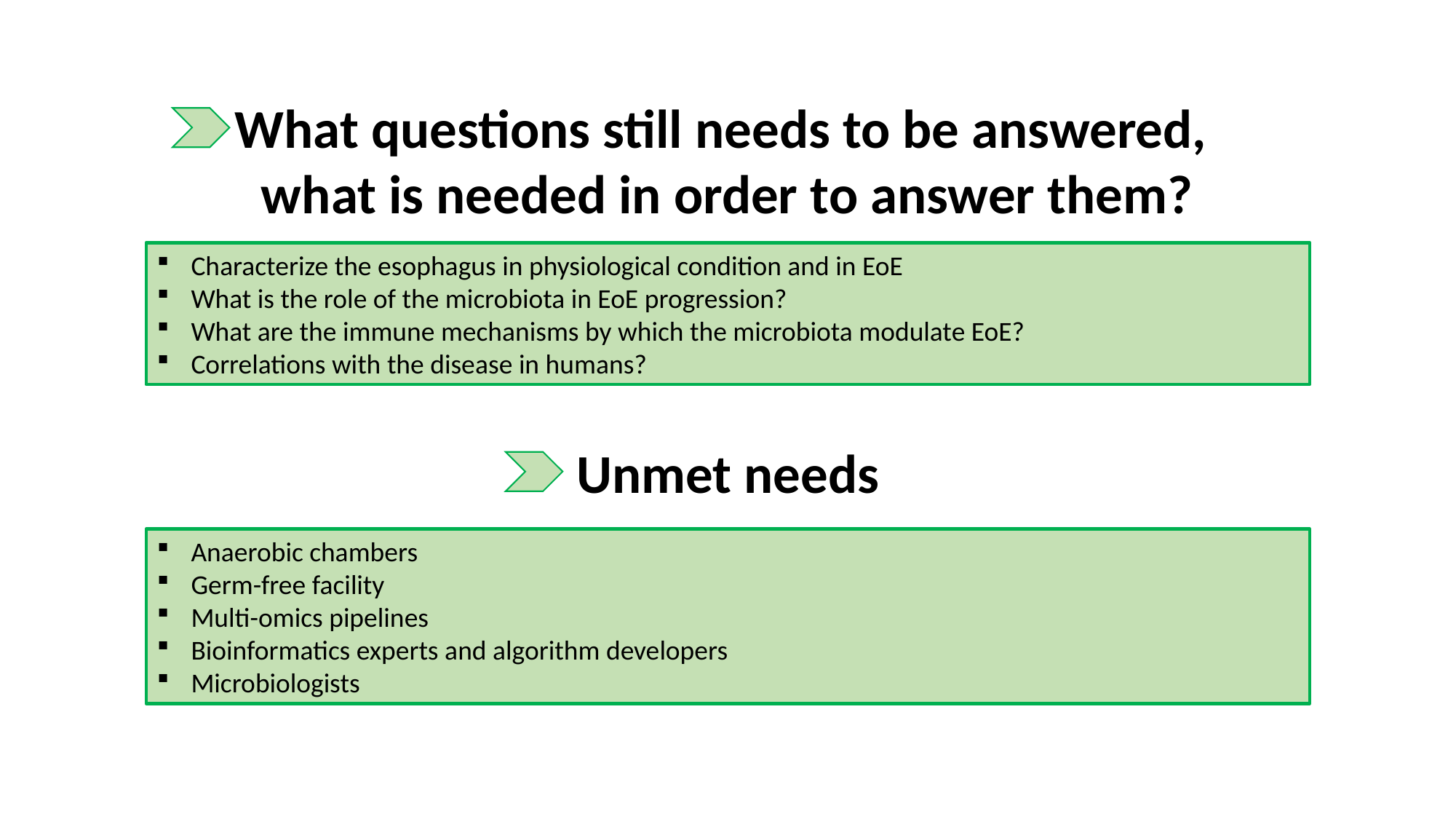

What questions still needs to be answered,
what is needed in order to answer them?

Characterize the esophagus in physiological condition and in EoE
What is the role of the microbiota in EoE progression?
What are the immune mechanisms by which the microbiota modulate EoE?
Correlations with the disease in humans?
Unmet needs

Anaerobic chambers
Germ-free facility
Multi-omics pipelines
Bioinformatics experts and algorithm developers
Microbiologists